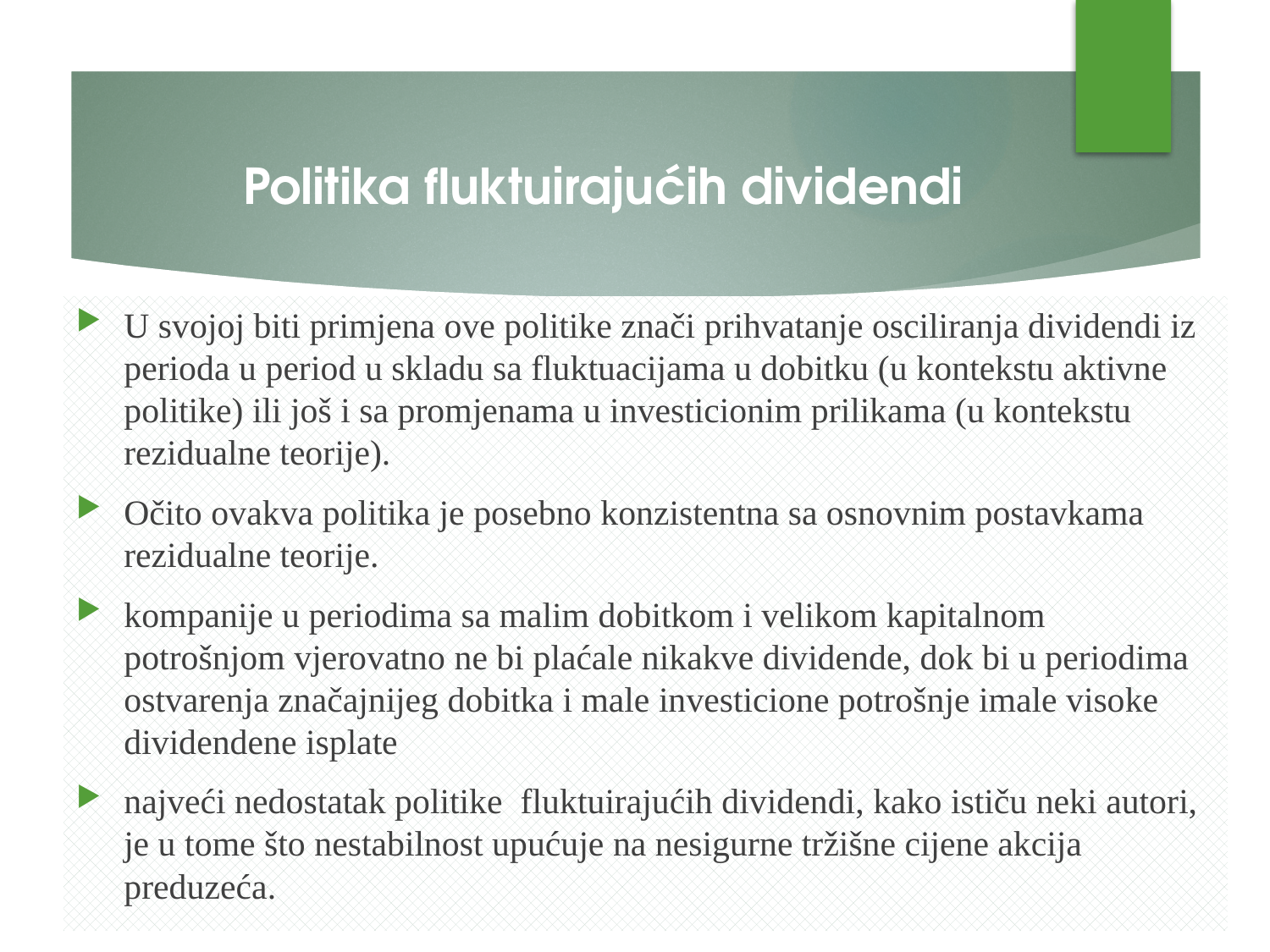

# Politika fluktuirajućih dividendi
U svojoj biti primjena ove politike znači prihvatanje osciliranja dividendi iz perioda u period u skladu sa fluktuacijama u dobitku (u kontekstu aktivne politike) ili još i sa promjenama u investicionim prilikama (u kontekstu rezidualne teorije).
Očito ovakva politika je posebno konzistentna sa osnovnim postavkama rezidualne teorije.
kompanije u periodima sa malim dobitkom i velikom kapitalnom potrošnjom vjerovatno ne bi plaćale nikakve dividende, dok bi u periodima ostvarenja značajnijeg dobitka i male investicione potrošnje imale visoke dividendene isplate
najveći nedostatak politike  fluktuirajućih dividendi, kako ističu neki autori, je u tome što nestabilnost upućuje na nesigurne tržišne cijene akcija preduzeća.